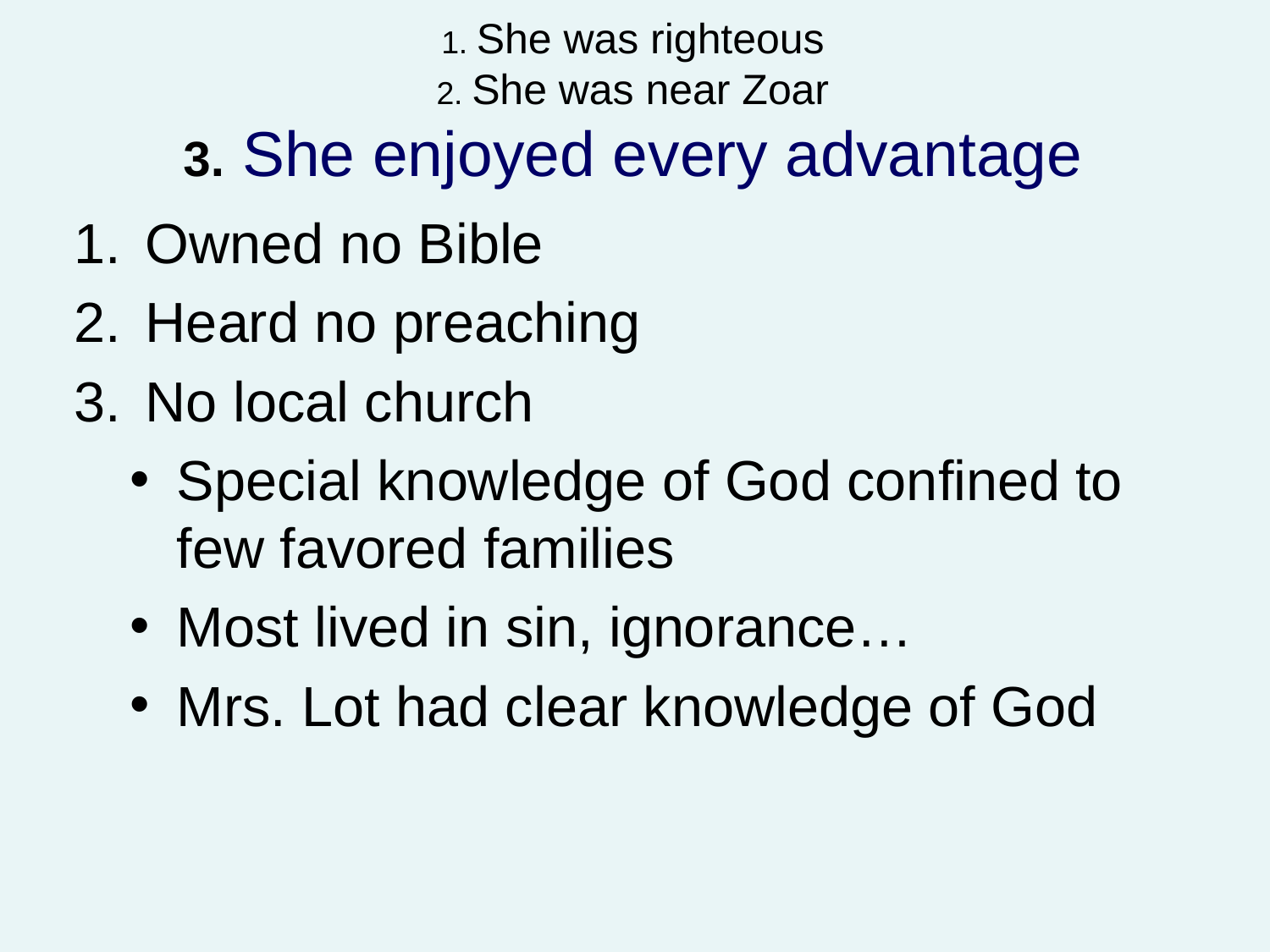

# 1. She was righteous 2. She was near Zoar 3. She enjoyed every advantage
Owned no Bible
Heard no preaching
No local church
Special knowledge of God confined to few favored families
Most lived in sin, ignorance…
Mrs. Lot had clear knowledge of God